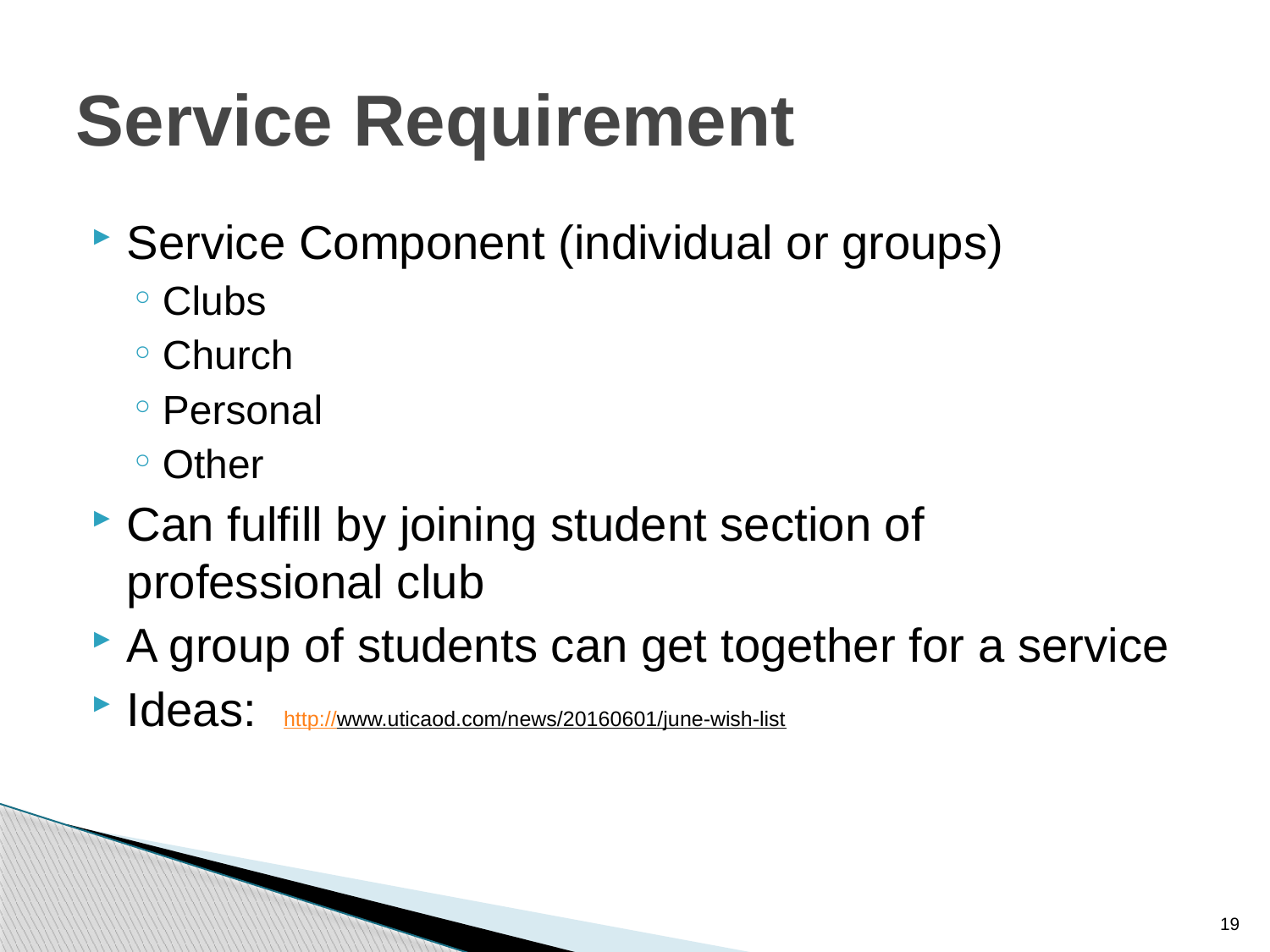

# Service Requirement
Service Component (individual or groups)
Clubs
Church
Personal
Other
Can fulfill by joining student section of professional club
A group of students can get together for a service
Ideas:  http://www.uticaod.com/news/20160601/june-wish-list

19